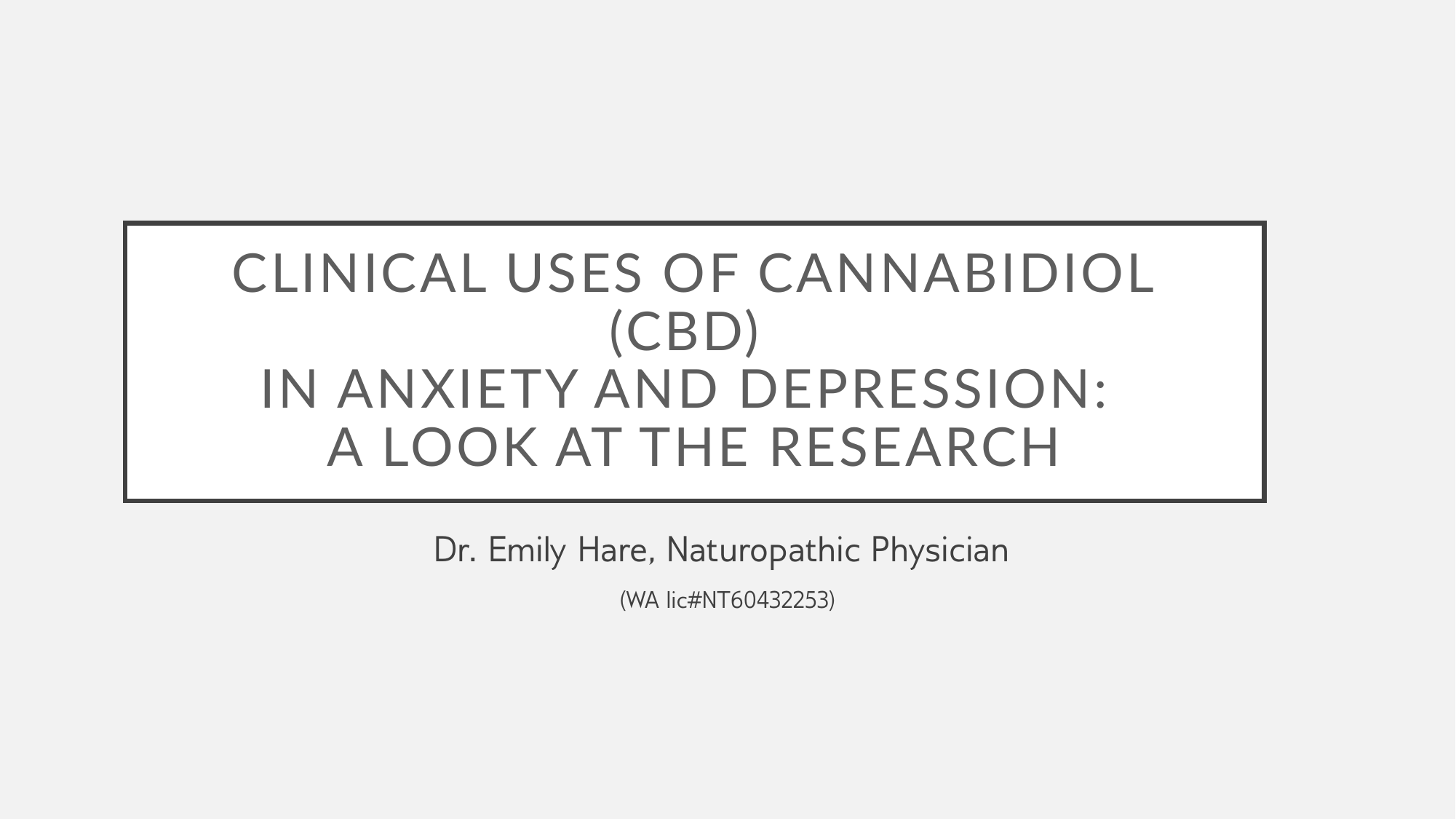

# Clinical Uses of Cannabidiol (CBD) in Anxiety and Depression: A Look at the Research
Dr. Emily Hare, Naturopathic Physician
(WA lic#NT60432253)